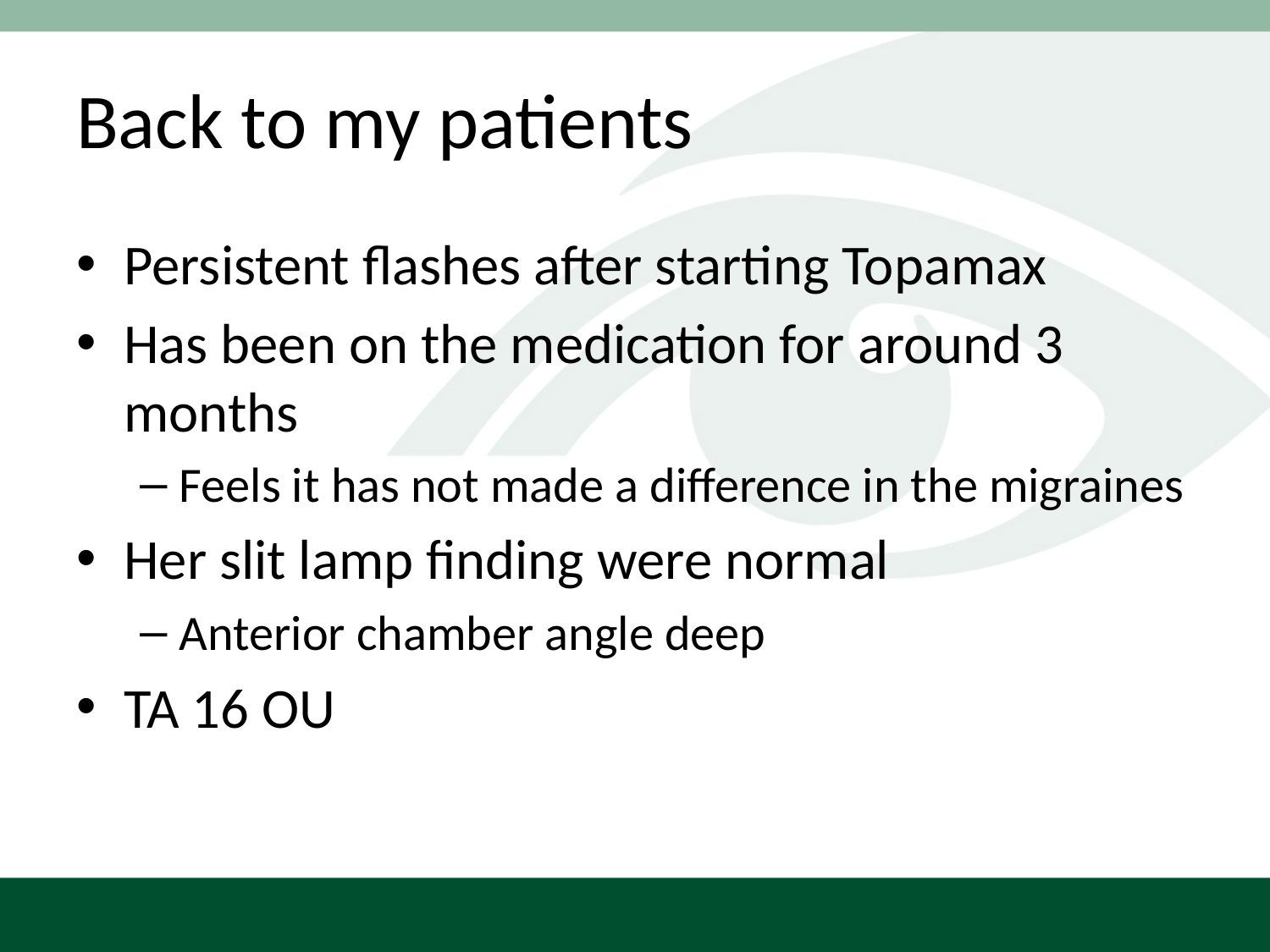

# Back to my patients
Persistent flashes after starting Topamax
Has been on the medication for around 3 months
Feels it has not made a difference in the migraines
Her slit lamp finding were normal
Anterior chamber angle deep
TA 16 OU